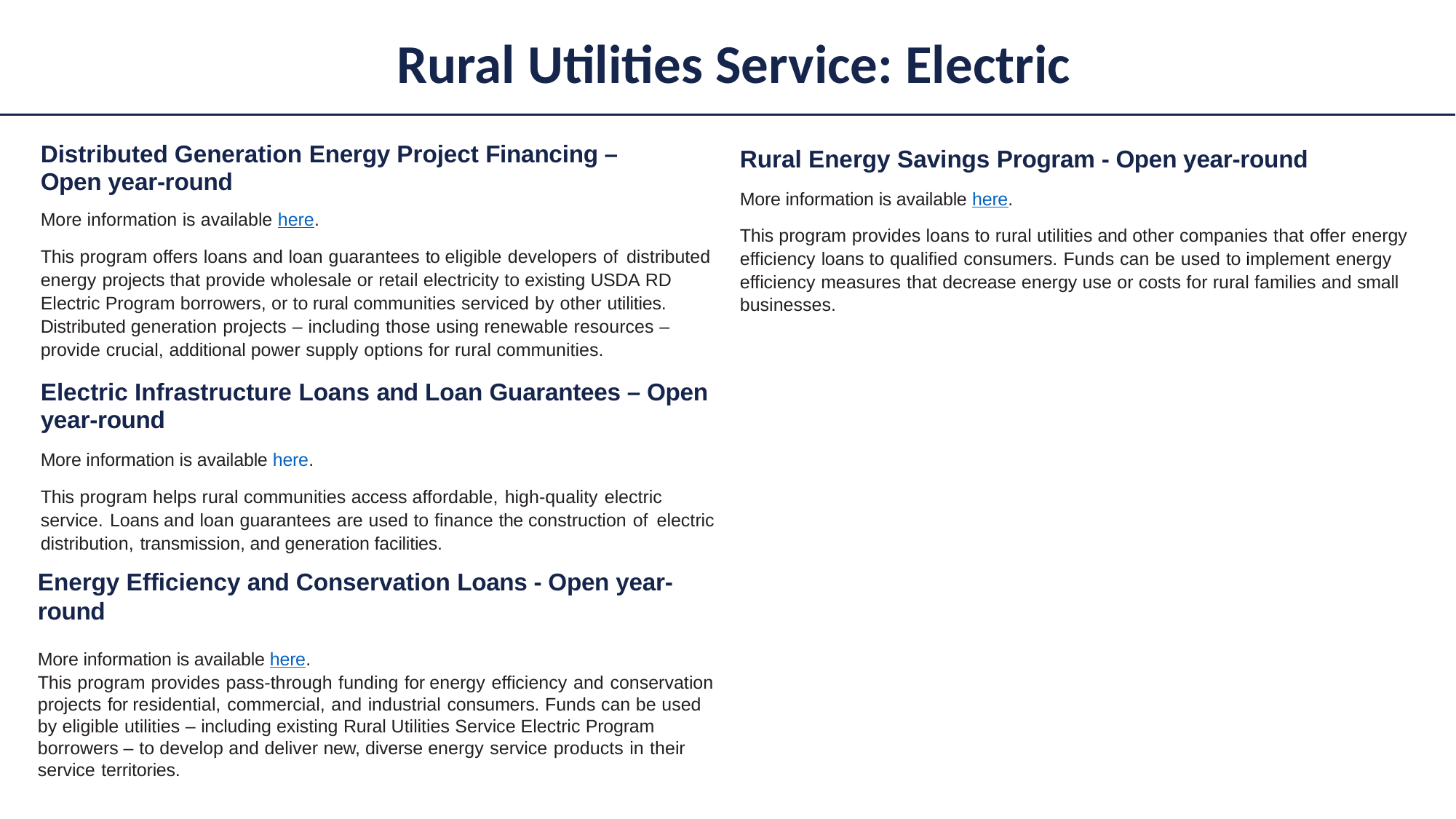

Rural Utilities Service: Electric
Distributed Generation Energy Project Financing – Open year-round
More information is available here.
This program offers loans and loan guarantees to eligible developers of distributed energy projects that provide wholesale or retail electricity to existing USDA RD Electric Program borrowers, or to rural communities serviced by other utilities. Distributed generation projects – including those using renewable resources – provide crucial, additional power supply options for rural communities.
Rural Energy Savings Program - Open year-round
More information is available here.
This program provides loans to rural utilities and other companies that offer energy efficiency loans to qualified consumers. Funds can be used to implement energy efficiency measures that decrease energy use or costs for rural families and small businesses.
Electric Infrastructure Loans and Loan Guarantees – Open year-round
More information is available here.
This program helps rural communities access affordable, high-quality electric service. Loans and loan guarantees are used to finance the construction of electric distribution, transmission, and generation facilities.
Energy Efficiency and Conservation Loans - Open year-round
More information is available here.
This program provides pass-through funding for energy efficiency and conservation projects for residential, commercial, and industrial consumers. Funds can be used by eligible utilities – including existing Rural Utilities Service Electric Program borrowers – to develop and deliver new, diverse energy service products in their service territories.